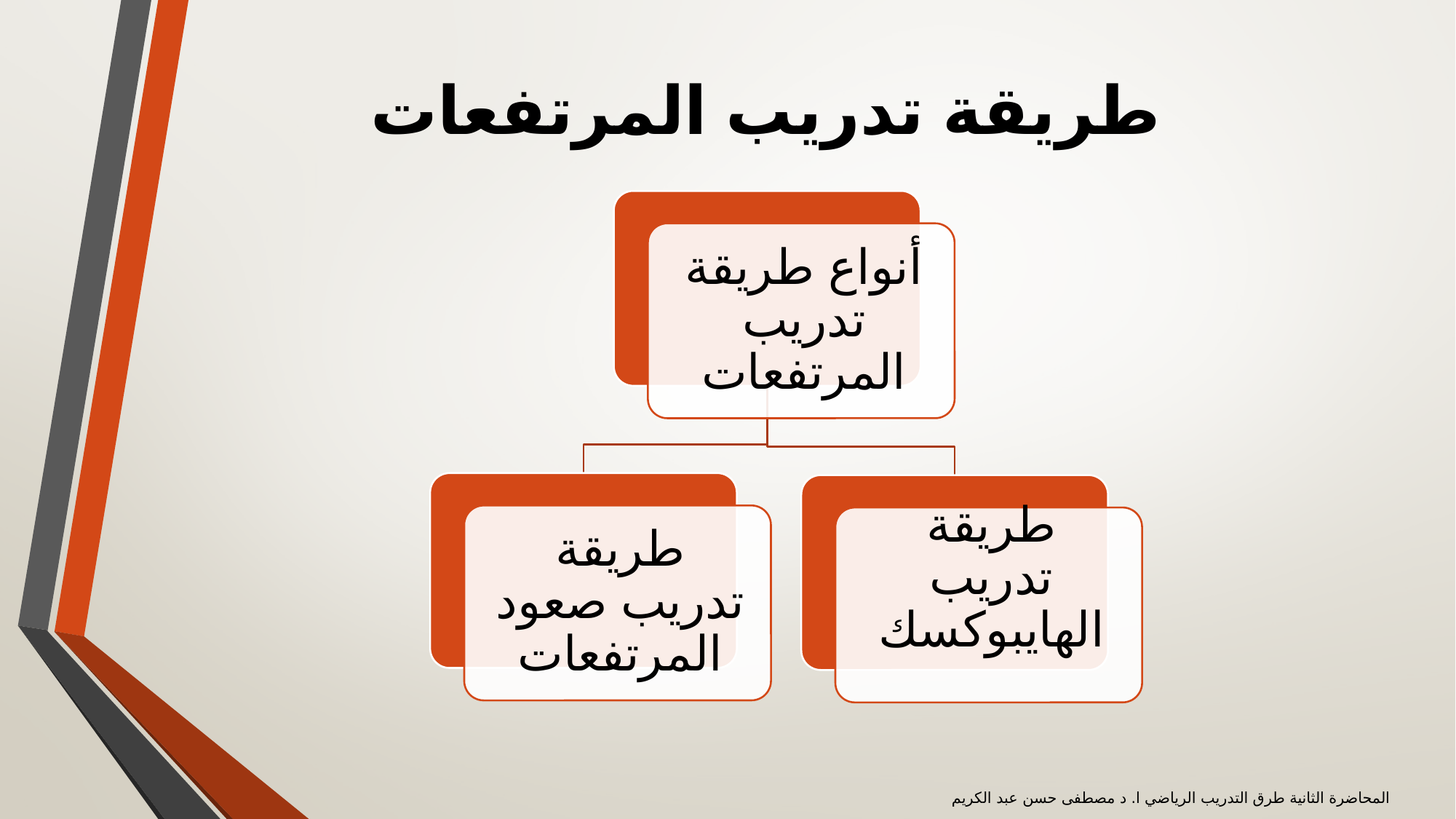

# طريقة تدريب المرتفعات
أنواع طريقة تدريب المرتفعات
طريقة تدريب صعود المرتفعات
طريقة تدريب الهايبوكسك
المحاضرة الثانية طرق التدريب الرياضي ا. د مصطفى حسن عبد الكريم